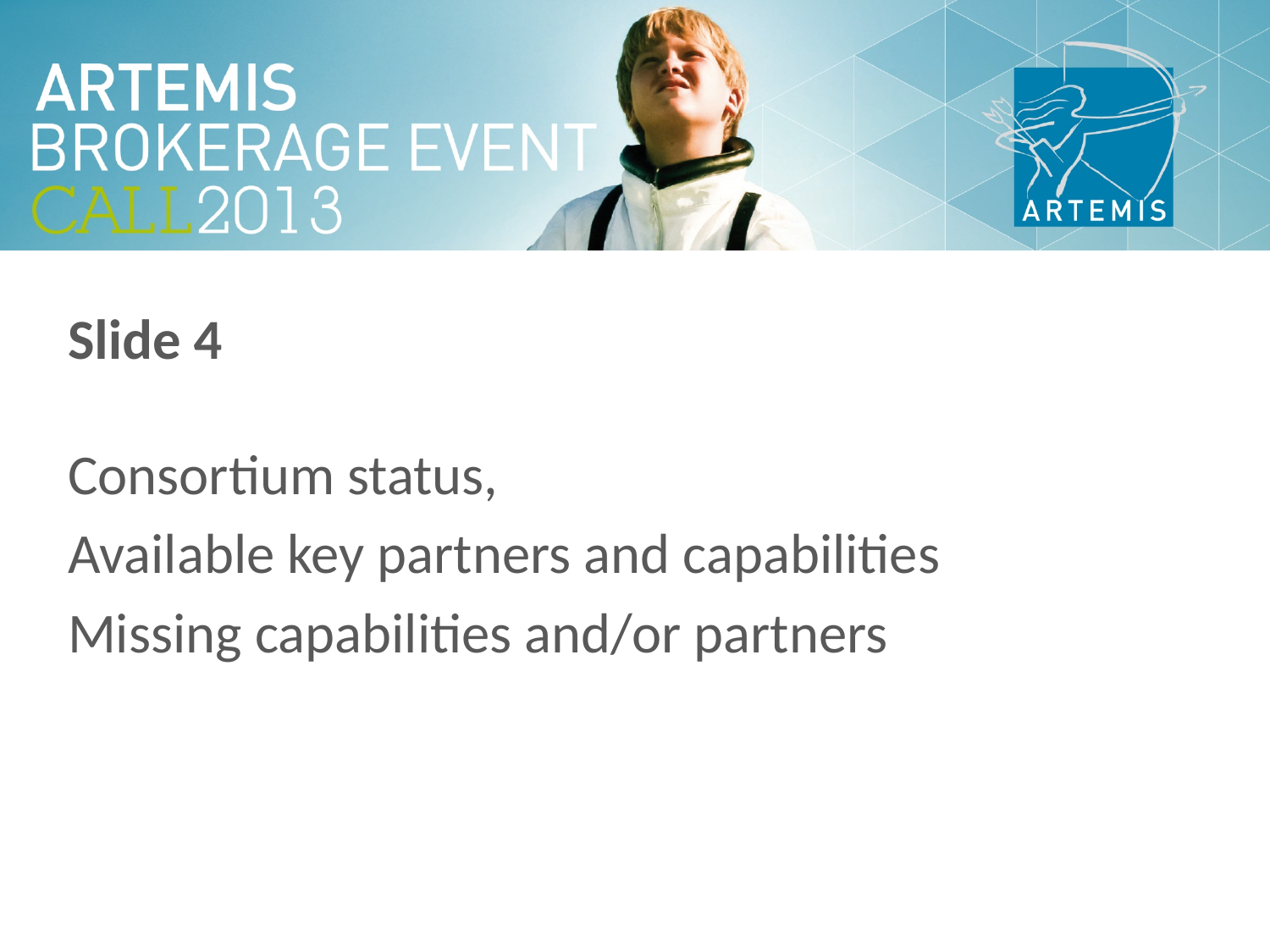

Slide 4
Consortium status,
Available key partners and capabilities
Missing capabilities and/or partners